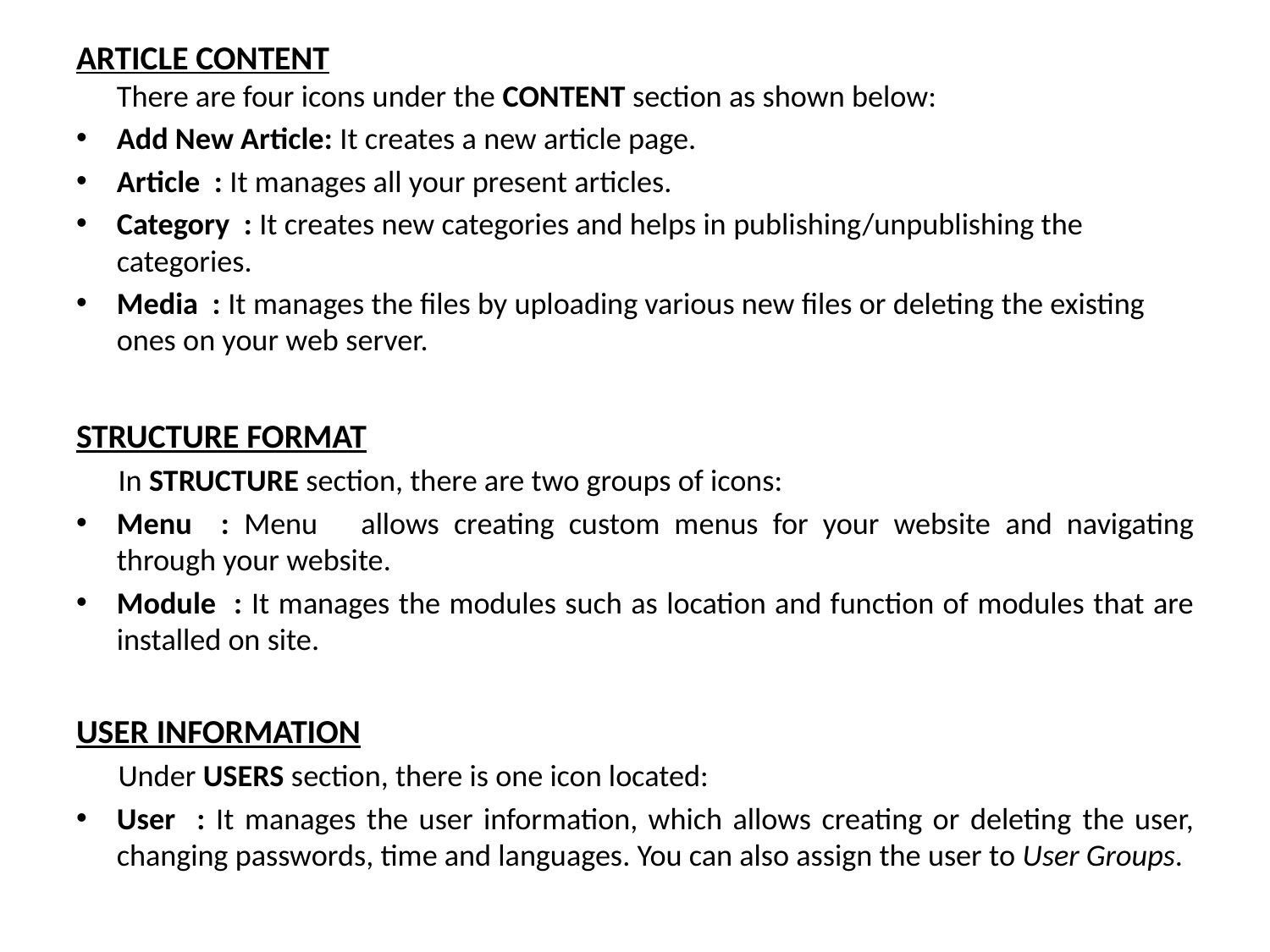

ARTICLE CONTENT
There are four icons under the CONTENT section as shown below:
Add New Article: It creates a new article page.
Article  : It manages all your present articles.
Category  : It creates new categories and helps in publishing/unpublishing the categories.
Media  : It manages the files by uploading various new files or deleting the existing ones on your web server.

STRUCTURE FORMAT
      In STRUCTURE section, there are two groups of icons:
Menu  : Menu   allows creating custom menus for your website and navigating through your website.
Module  : It manages the modules such as location and function of modules that are installed on site.

USER INFORMATION
      Under USERS section, there is one icon located:
User  : It manages the user information, which allows creating or deleting the user, changing passwords, time and languages. You can also assign the user to User Groups.